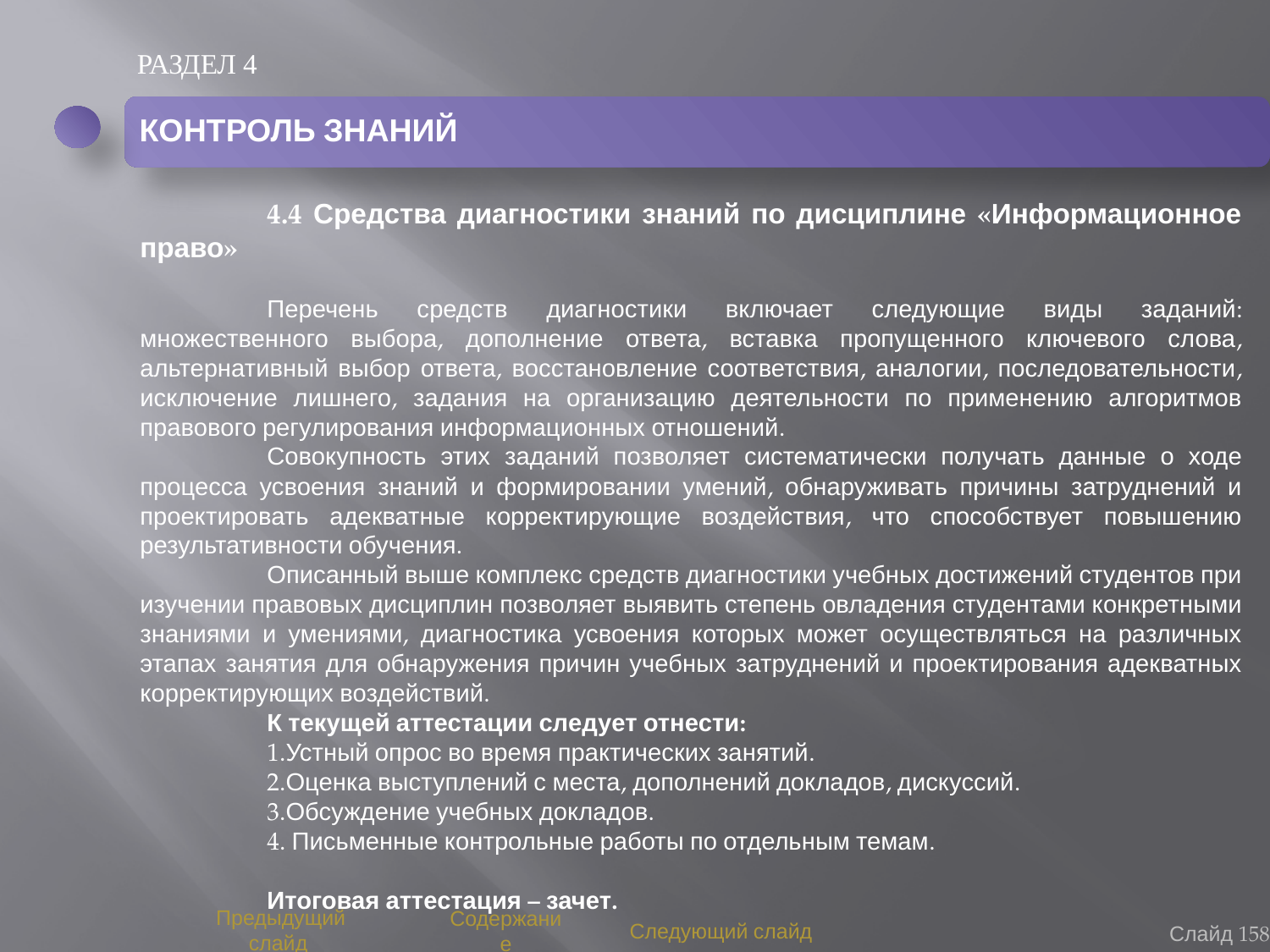

РАЗДЕЛ 4

КОНТРОЛЬ ЗНАНИЙ

	4.4 Средства диагностики знаний по дисциплине «Информационное право»

	Перечень средств диагностики включает следующие виды заданий: множественного выбора, дополнение ответа, вставка пропущенного ключевого слова, альтернативный выбор ответа, восстановление соответствия, аналогии, последовательности, исключение лишнего, задания на организацию деятельности по применению алгоритмов правового регулирования информационных отношений.
	Совокупность этих заданий позволяет систематически получать данные о ходе процесса усвоения знаний и формировании умений, обнаруживать причины затруднений и проектировать адекватные корректирующие воздействия, что способствует повышению результативности обучения.
	Описанный выше комплекс средств диагностики учебных достижений студентов при изучении правовых дисциплин позволяет выявить степень овладения студентами конкретными знаниями и умениями, диагностика усвоения которых может осуществляться на различных этапах занятия для обнаружения причин учебных затруднений и проектирования адекватных корректирующих воздействий.
	К текущей аттестации следует отнести:
	1.Устный опрос во время практических занятий.
	2.Оценка выступлений с места, дополнений докладов, дискуссий.
	3.Обсуждение учебных докладов.
	4. Письменные контрольные работы по отдельным темам.

	Итоговая аттестация – зачет.

Слайд 158
Предыдущий слайд
Содержание
Следующий слайд